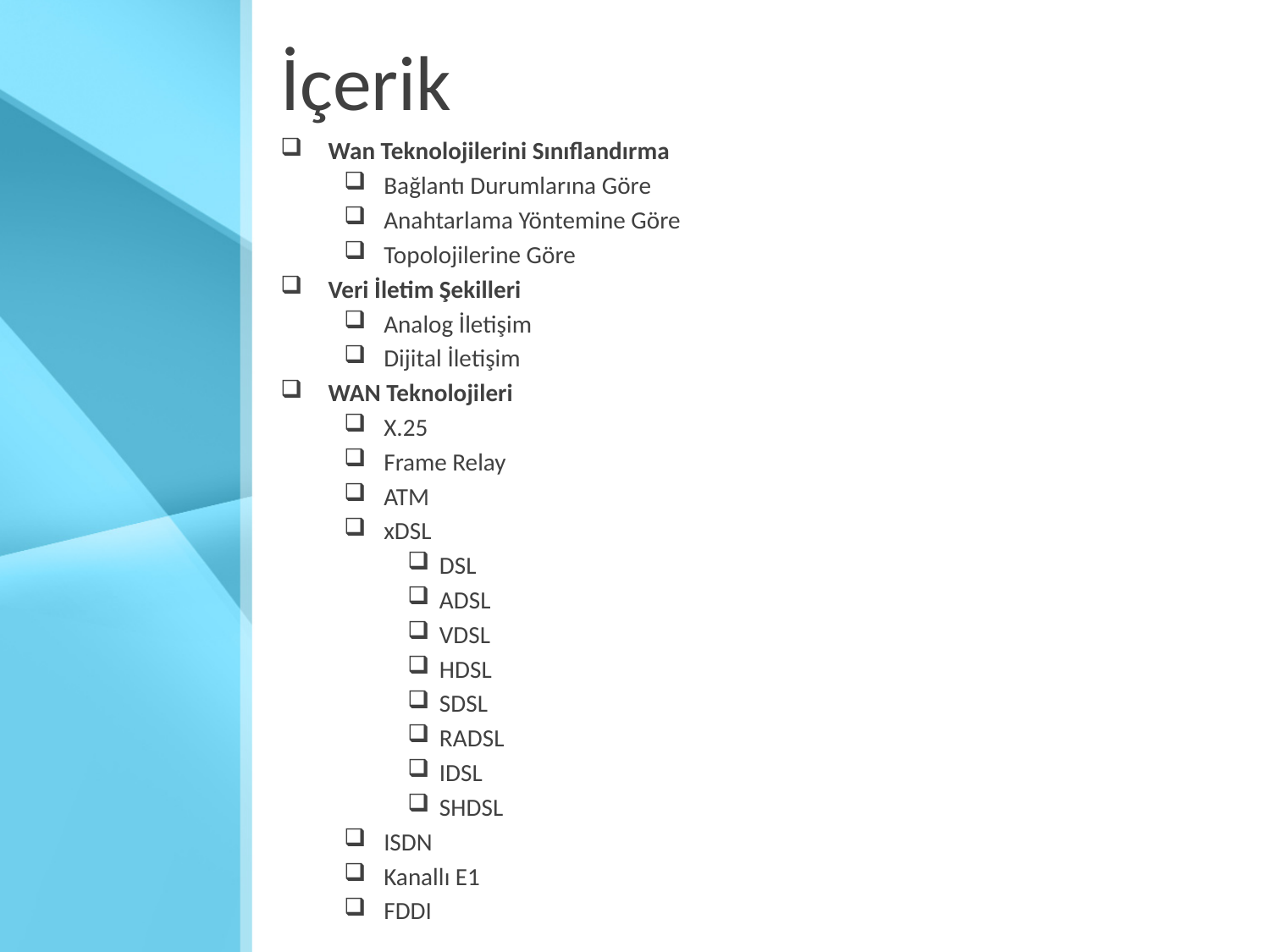

# İçerik
Wan Teknolojilerini Sınıflandırma
Bağlantı Durumlarına Göre
Anahtarlama Yöntemine Göre
Topolojilerine Göre
Veri İletim Şekilleri
Analog İletişim
Dijital İletişim
WAN Teknolojileri
X.25
Frame Relay
ATM
xDSL
DSL
ADSL
VDSL
HDSL
SDSL
RADSL
IDSL
SHDSL
ISDN
Kanallı E1
FDDI